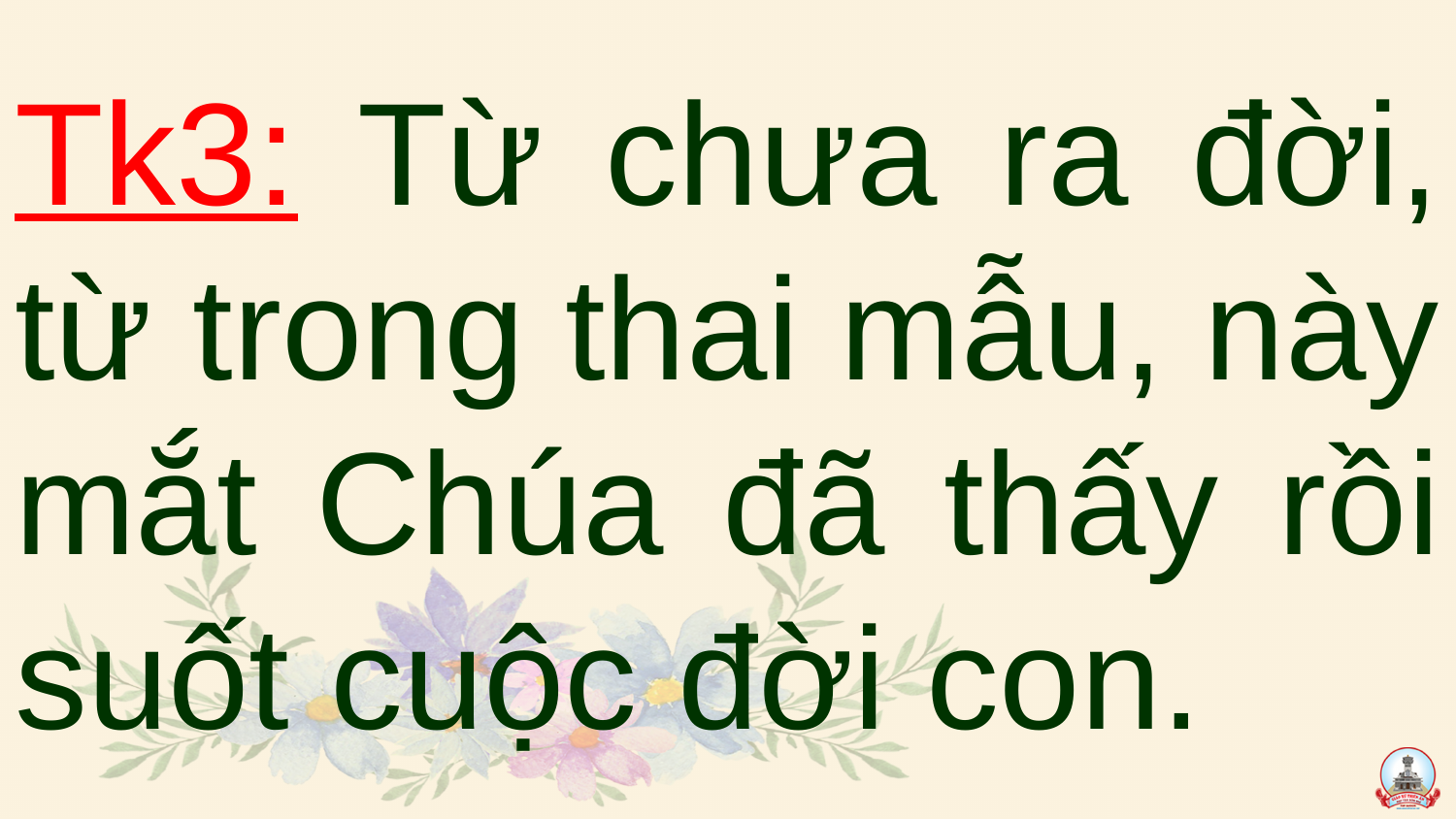

# Tk3: Từ chưa ra đời, từ trong thai mẫu, này mắt Chúa đã thấy rồi suốt cuộc đời con.